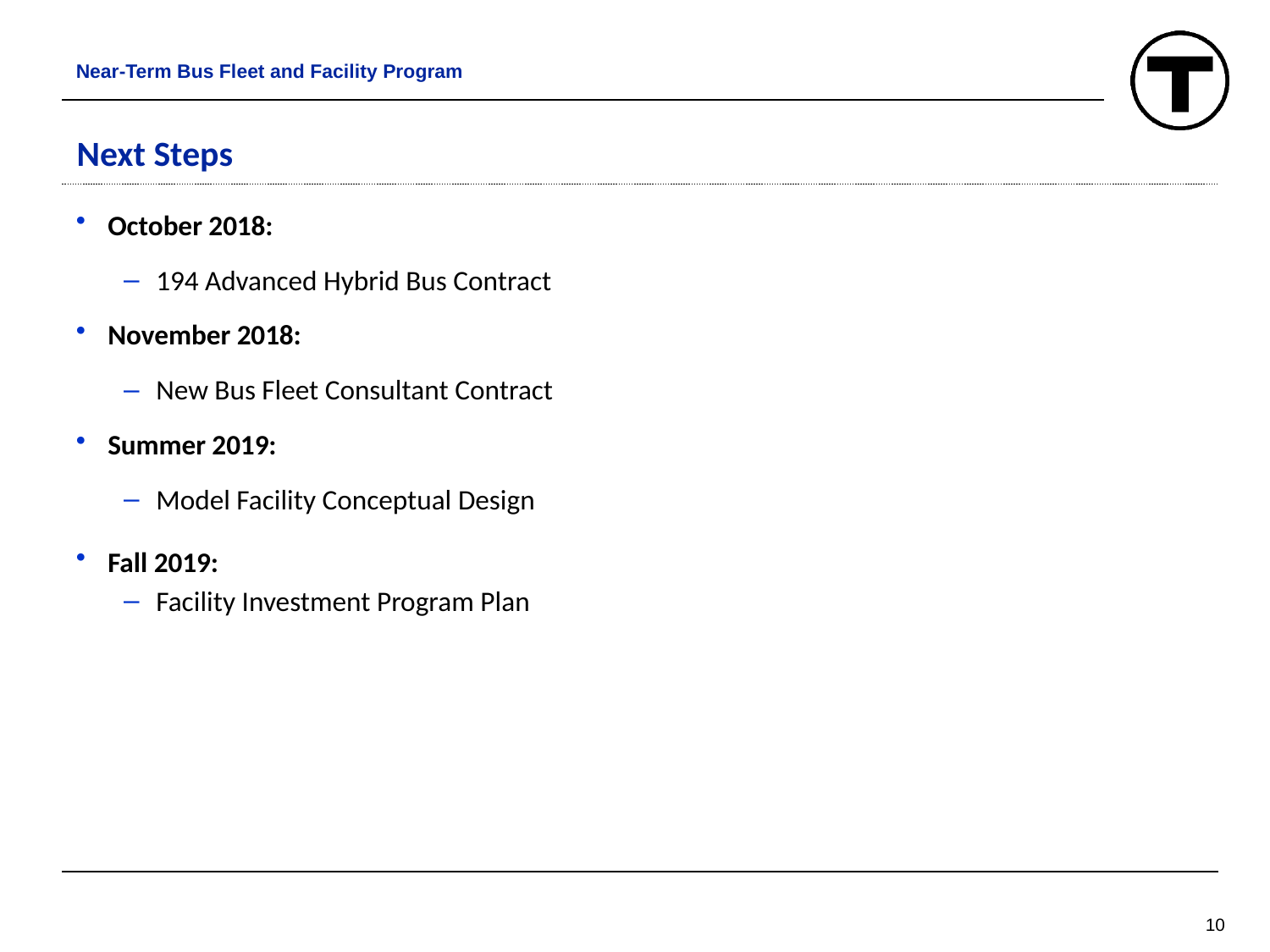

Near-Term Bus Fleet and Facility Program
# Next Steps
October 2018:
194 Advanced Hybrid Bus Contract
November 2018:
New Bus Fleet Consultant Contract
Summer 2019:
Model Facility Conceptual Design
Fall 2019:
Facility Investment Program Plan